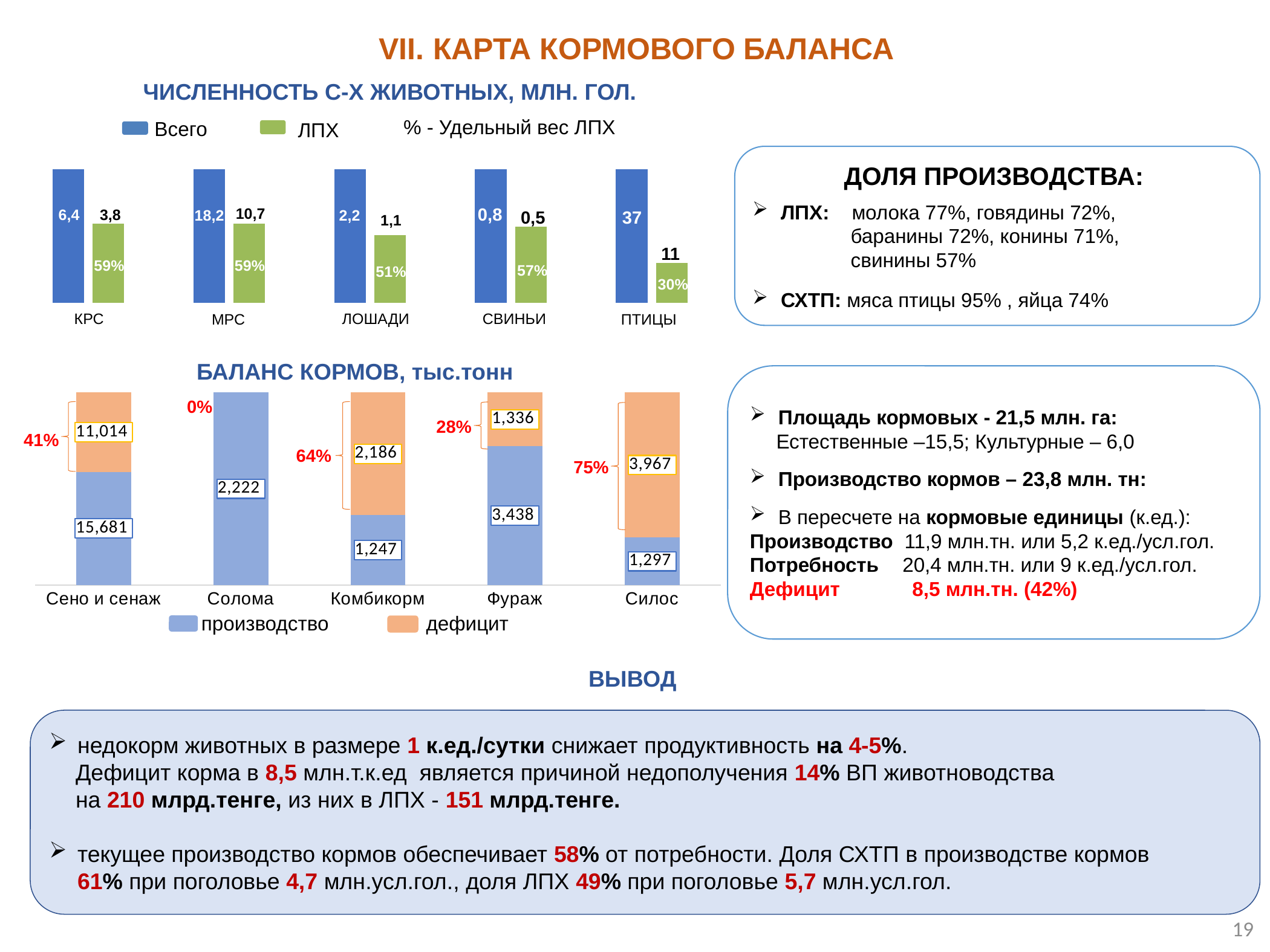

VII. КАРТА КОРМОВОГО БАЛАНСА
ЧИСЛЕННОСТЬ С-Х ЖИВОТНЫХ, МЛН. ГОЛ.
% - Удельный вес ЛПХ
Всего

### Chart

| Category | всего | лпх |
|---|---|---|
| КРС | 10.0 | 5.919355454877873 |
| МРС | 10.0 | 5.905646417518292 |
| лошади | 10.0 | 5.053624749802808 |
| свиньи | 10.0 | 5.696534528846941 |
| птицы | 10.0 | 2.9631020800557115 |
ЛОШАДИ
СВИНЬИ
ПТИЦЫ
ЛПХ

ДОЛЯ ПРОИЗВОДСТВА:

ЛПХ:    молока 77%, говядины 72%,
баранины 72%, конины 71%,
свинины 57%

СХТП: мяса птицы 95% , яйца 74%
0,8
10,7
6,4
3,8
18,2
2,2
0,5
37
1,1
11
59%
59%
57%
51%
30%
КРС
МРС
БАЛАНС КОРМОВ, тыс.тонн
Площадь кормовых - 21,5 млн. га:
Естественные –15,5; Культурные – 6,0

Производство кормов – 23,8 млн. тн:

В пересчете на кормовые единицы (к.ед.):
Производство  11,9 млн.тн. или 5,2 к.ед./усл.гол.
Потребность -  20,4 млн.тн. или 9 к.ед./усл.гол.
Дефицит             8,5 млн.тн. (42%)

### Chart

| Category | производство, тыс.тонн | дефицит, тыс.тонн |
|---|---|---|
| Сено и сенаж | 15680.647449944208 | 11014.055788629787 |
| Солома | 2222.0 | 0.0 |
| Комбикорм | 1247.033 | 2186.053452200004 |
| Фураж | 3437.7200000000003 | 1335.8722987499996 |
| Силос | 1297.2419521253 | 3967.3980955146994 |
0%

28%
41%
64%
75%
производство
дефицит

ВЫВОД
недокорм животных в размере 1 к.ед./сутки снижает продуктивность на 4-5%.
Дефицит корма в 8,5 млн.т.к.ед  является причиной недополучения 14% ВП животноводства
на 210 млрд.тенге, из них в ЛПХ - 151 млрд.тенге.

текущее производство кормов обеспечивает 58% от потребности. Доля СХТП в производстве кормов
61% при поголовье 4,7 млн.усл.гол., доля ЛПХ 49% при поголовье 5,7 млн.усл.гол.
19